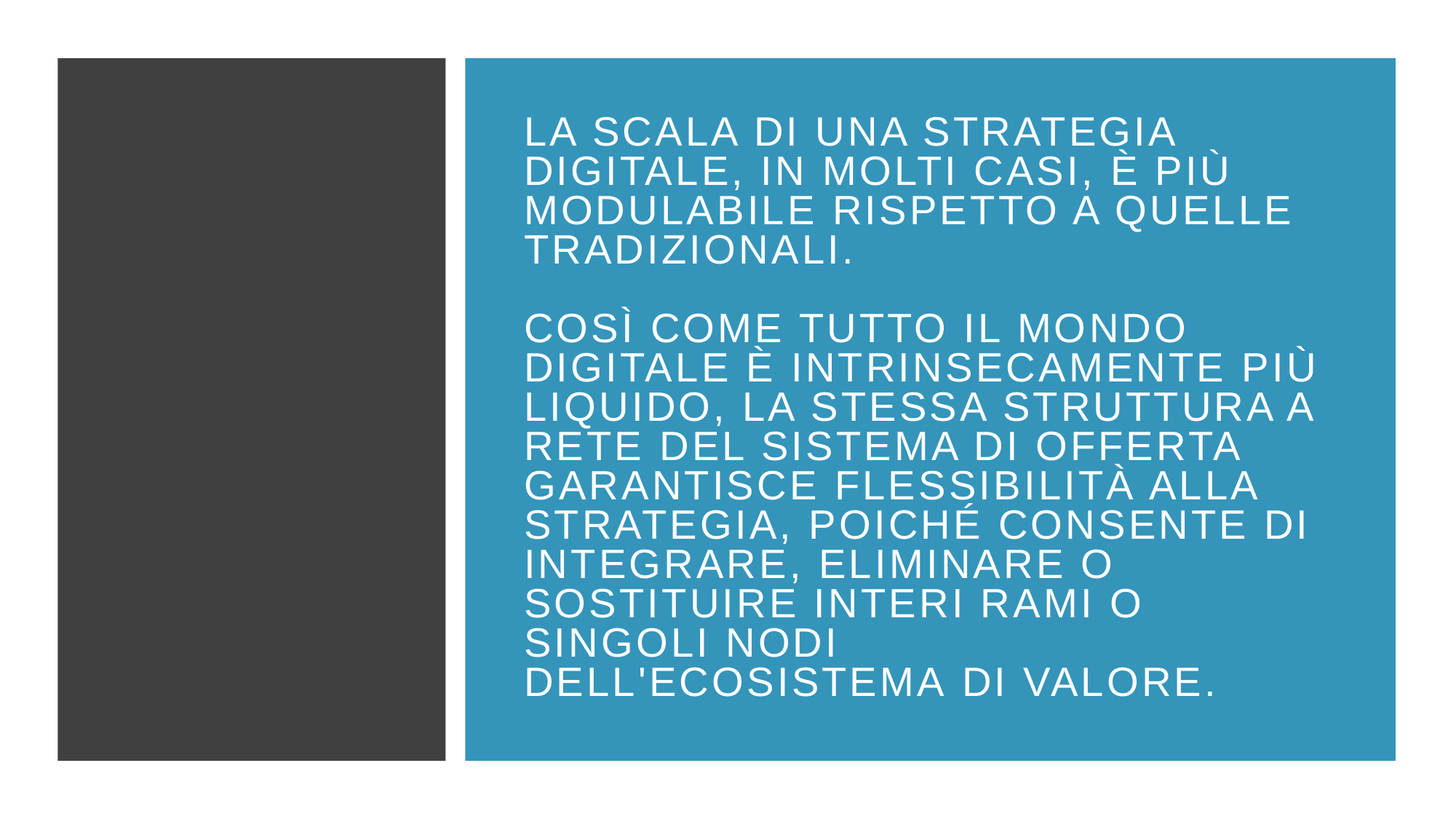

# La scala di una strategia digitale, in molti casi, è più modulabile rispetto a quelle tradizionali. Così come tutto il mondo digitale è intrinsecamente più liquido, la stessa struttura a rete del sistema di offerta garantisce flessibilità alla strategia, poiché consente di integrare, eliminare o sostituire interi rami o singoli nodi dell'ecosistema di valore.